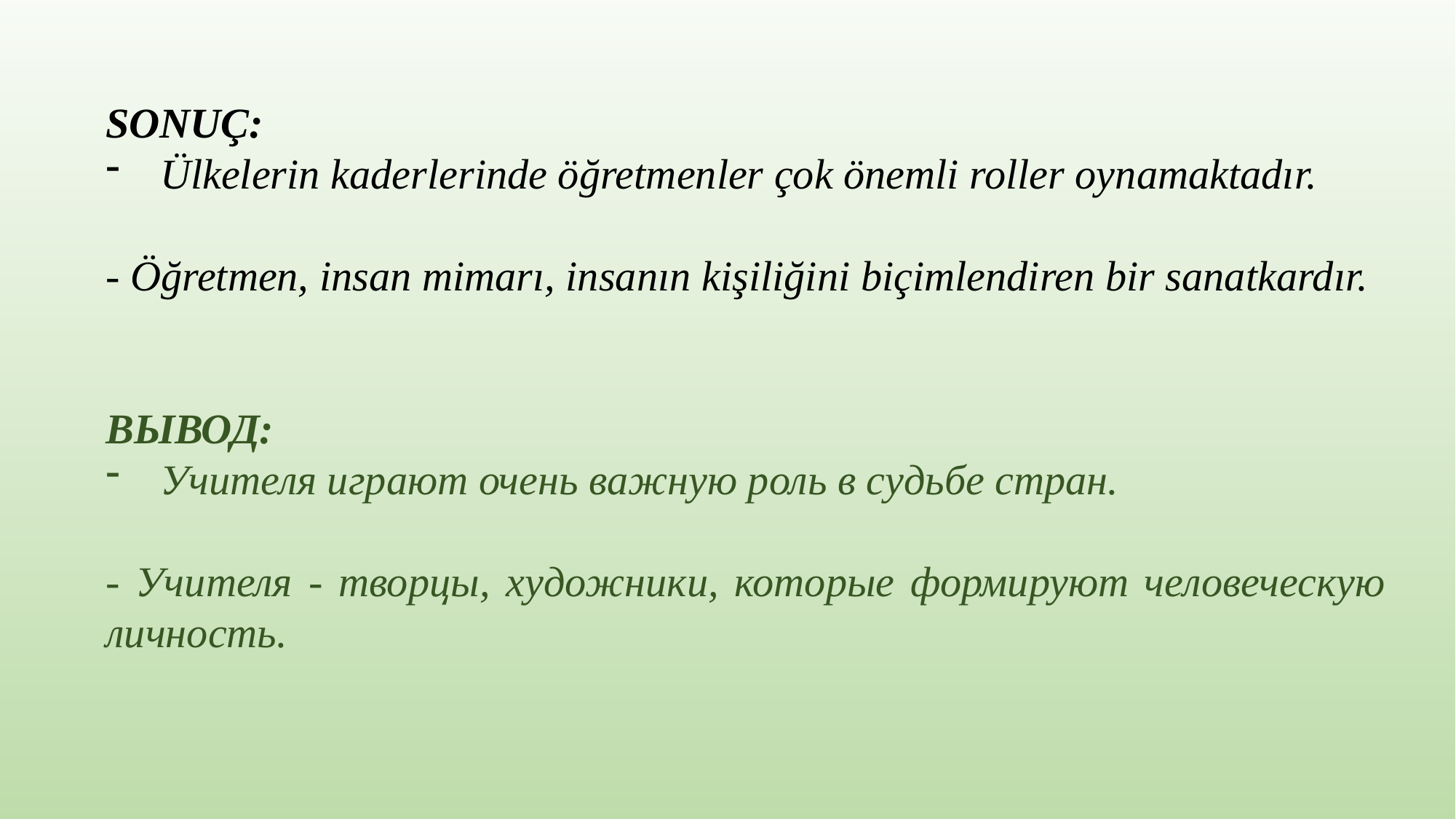

SONUÇ:
Ülkelerin kaderlerinde öğretmenler çok önemli roller oynamaktadır.

- Öğretmen, insan mimarı, insanın kişiliğini biçimlendiren bir sanatkardır.

ВЫВОД:
Учителя играют очень важную роль в судьбе стран.

- Учителя - творцы, художники, которые формируют человеческую личность.